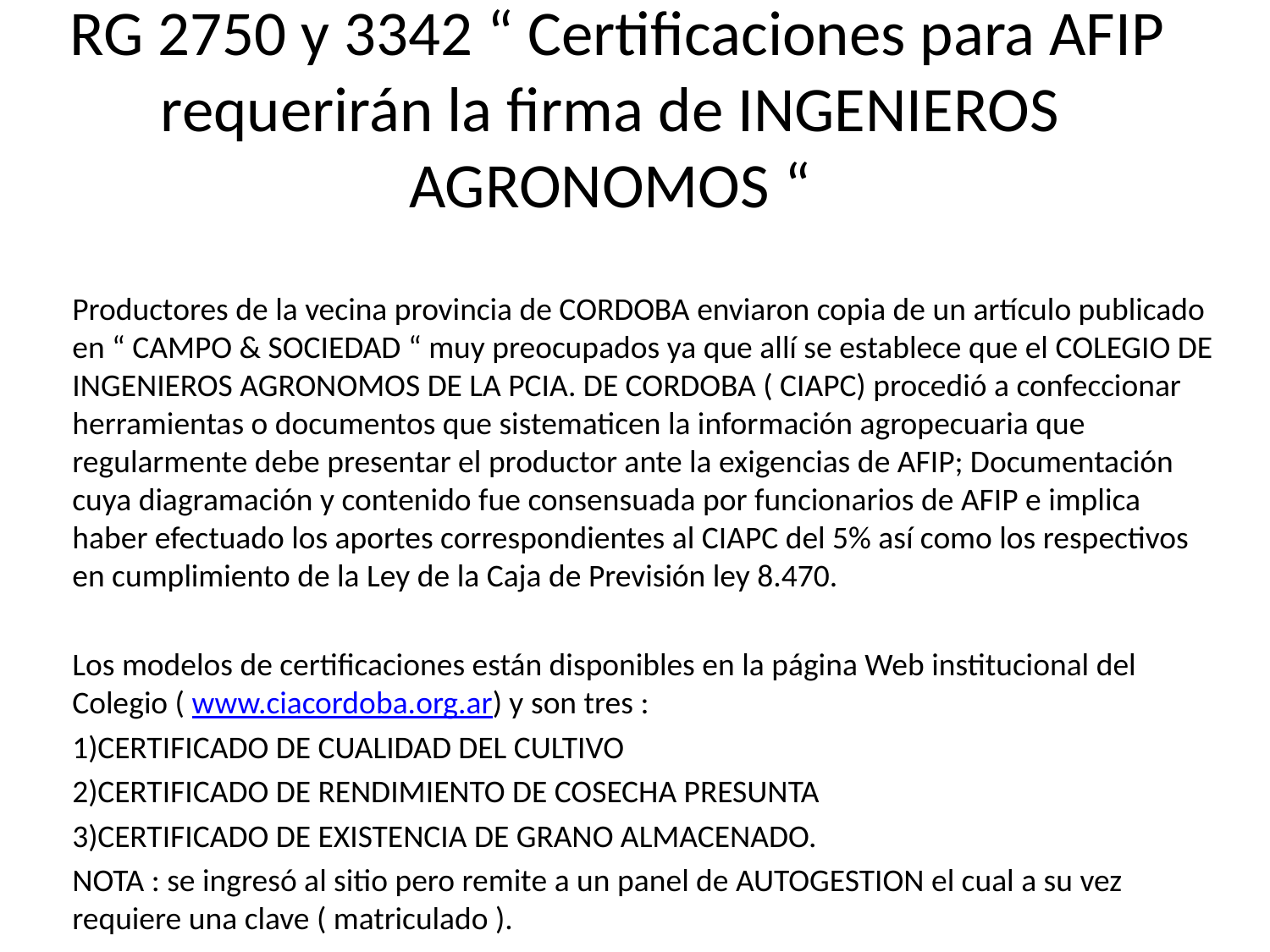

# RG 2750 y 3342 “ Certificaciones para AFIP requerirán la firma de INGENIEROS AGRONOMOS “

Productores de la vecina provincia de CORDOBA enviaron copia de un artículo publicado en “ CAMPO & SOCIEDAD “ muy preocupados ya que allí se establece que el COLEGIO DE INGENIEROS AGRONOMOS DE LA PCIA. DE CORDOBA ( CIAPC) procedió a confeccionar herramientas o documentos que sistematicen la información agropecuaria que regularmente debe presentar el productor ante la exigencias de AFIP; Documentación cuya diagramación y contenido fue consensuada por funcionarios de AFIP e implica haber efectuado los aportes correspondientes al CIAPC del 5% así como los respectivos en cumplimiento de la Ley de la Caja de Previsión ley 8.470.

Los modelos de certificaciones están disponibles en la página Web institucional del Colegio ( www.ciacordoba.org.ar) y son tres :
CERTIFICADO DE CUALIDAD DEL CULTIVO
CERTIFICADO DE RENDIMIENTO DE COSECHA PRESUNTA
CERTIFICADO DE EXISTENCIA DE GRANO ALMACENADO.
NOTA : se ingresó al sitio pero remite a un panel de AUTOGESTION el cual a su vez requiere una clave ( matriculado ).